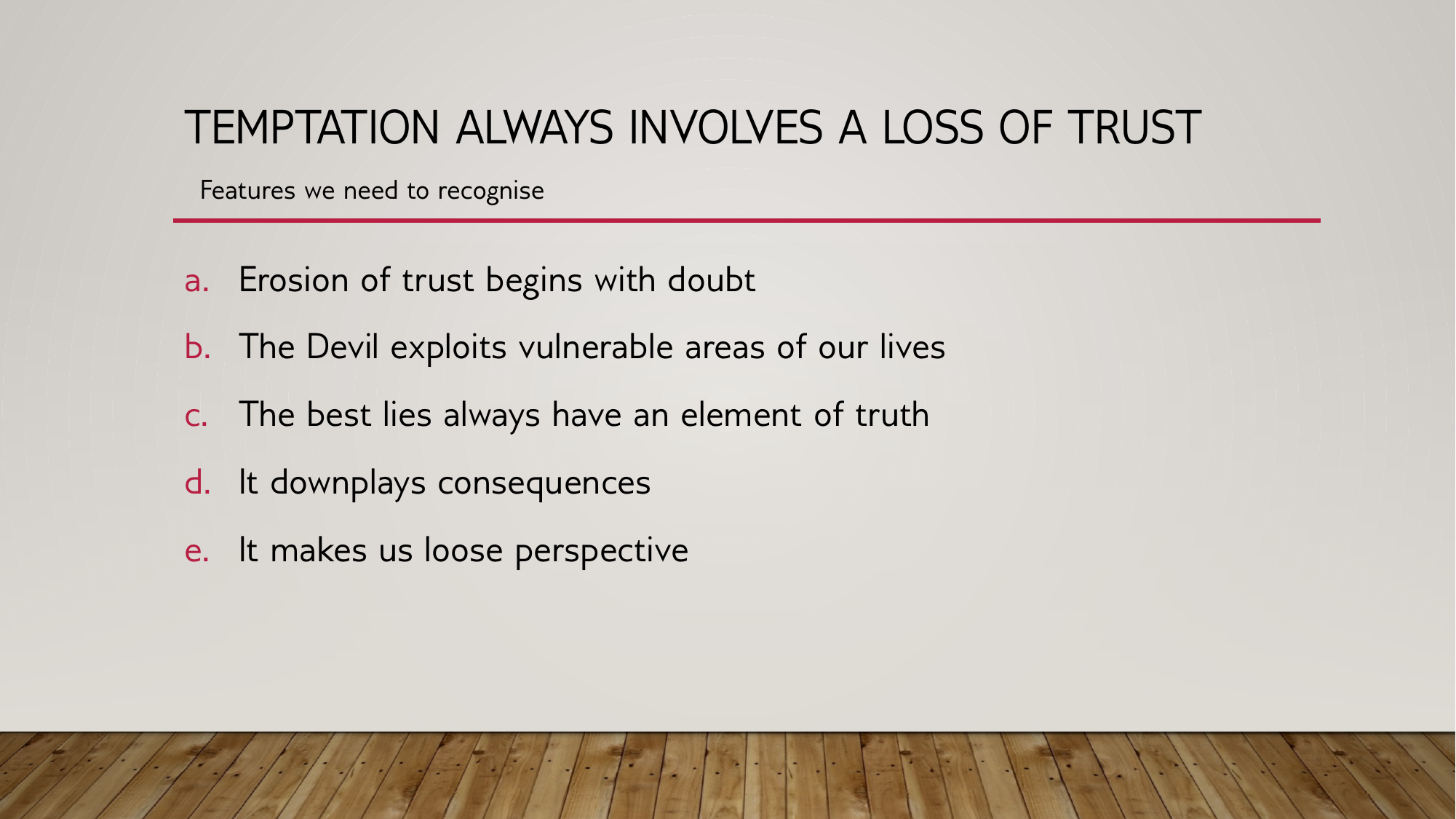

# Temptation always involves a loss of trust
Features we need to recognise
Erosion of trust begins with doubt
The Devil exploits vulnerable areas of our lives
The best lies always have an element of truth
It downplays consequences
It makes us loose perspective